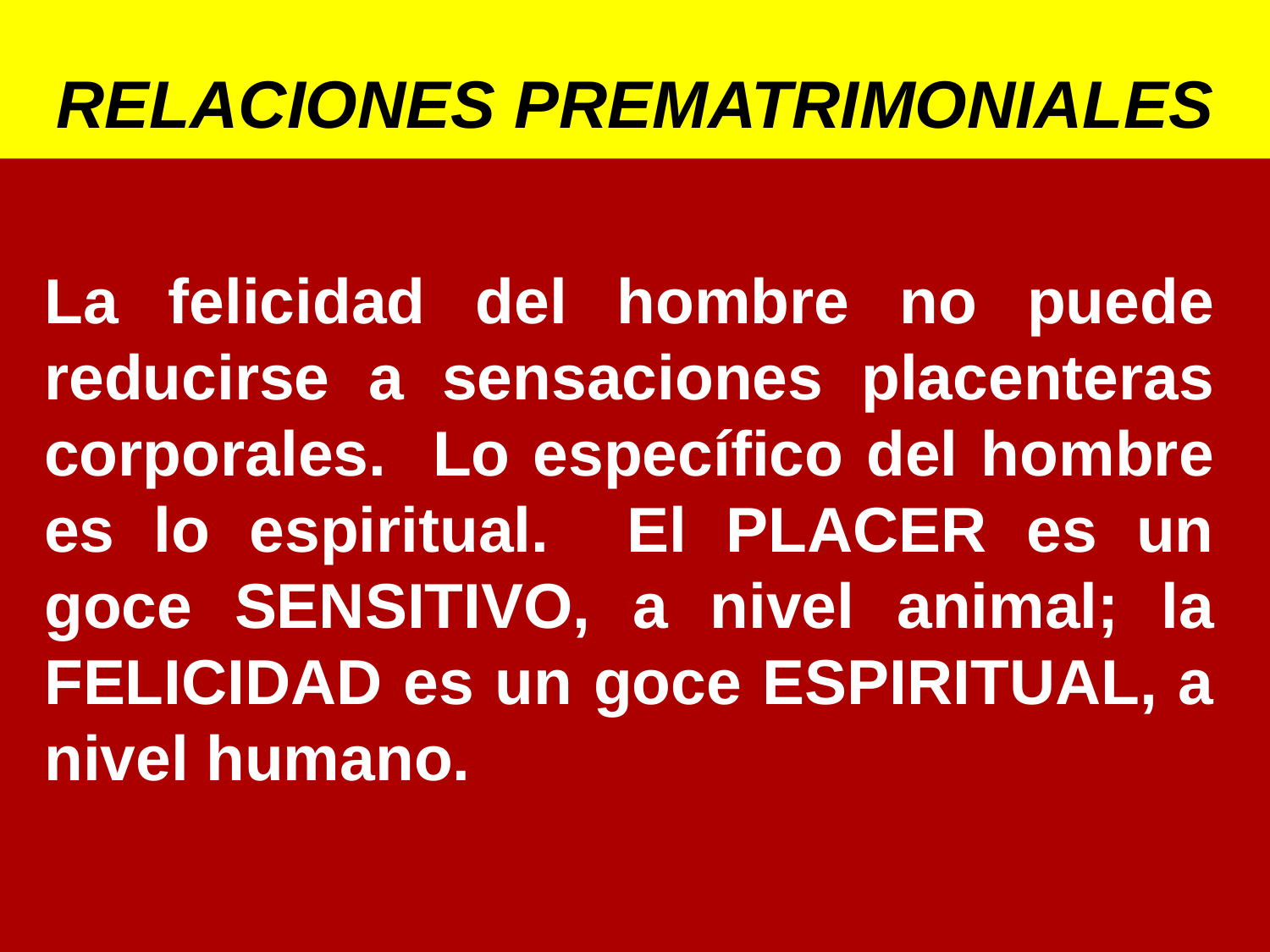

La felicidad del hombre no puede reducirse a sensaciones placenteras corporales.  Lo específico del hombre es lo espiritual.  El PLACER es un goce SENSITIVO, a nivel animal; la FELICIDAD es un goce ESPIRITUAL, a nivel humano.